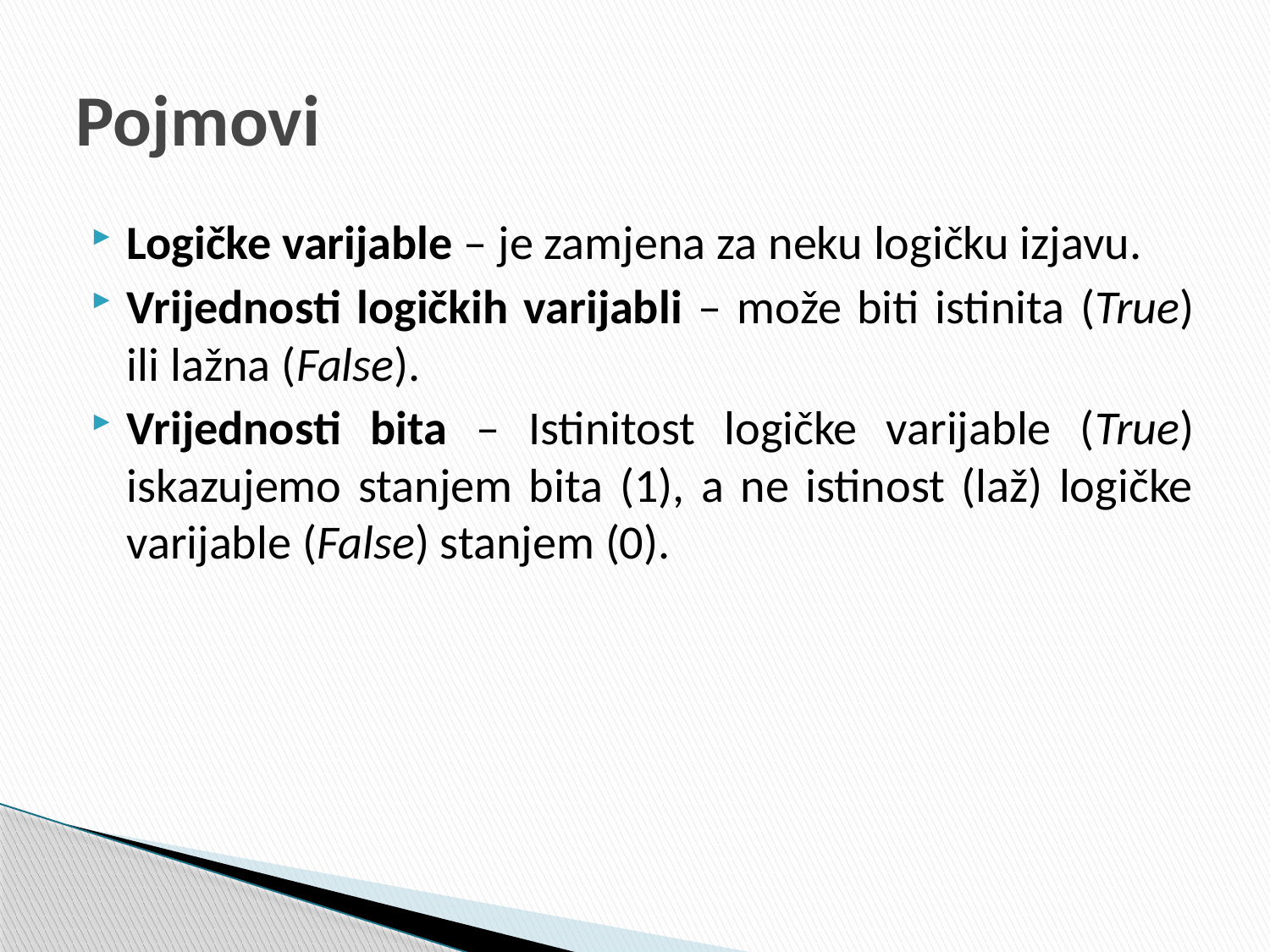

# Pojmovi
Logičke varijable – je zamjena za neku logičku izjavu.
Vrijednosti logičkih varijabli – može biti istinita (True) ili lažna (False).
Vrijednosti bita – Istinitost logičke varijable (True) iskazujemo stanjem bita (1), a ne istinost (laž) logičke varijable (False) stanjem (0).